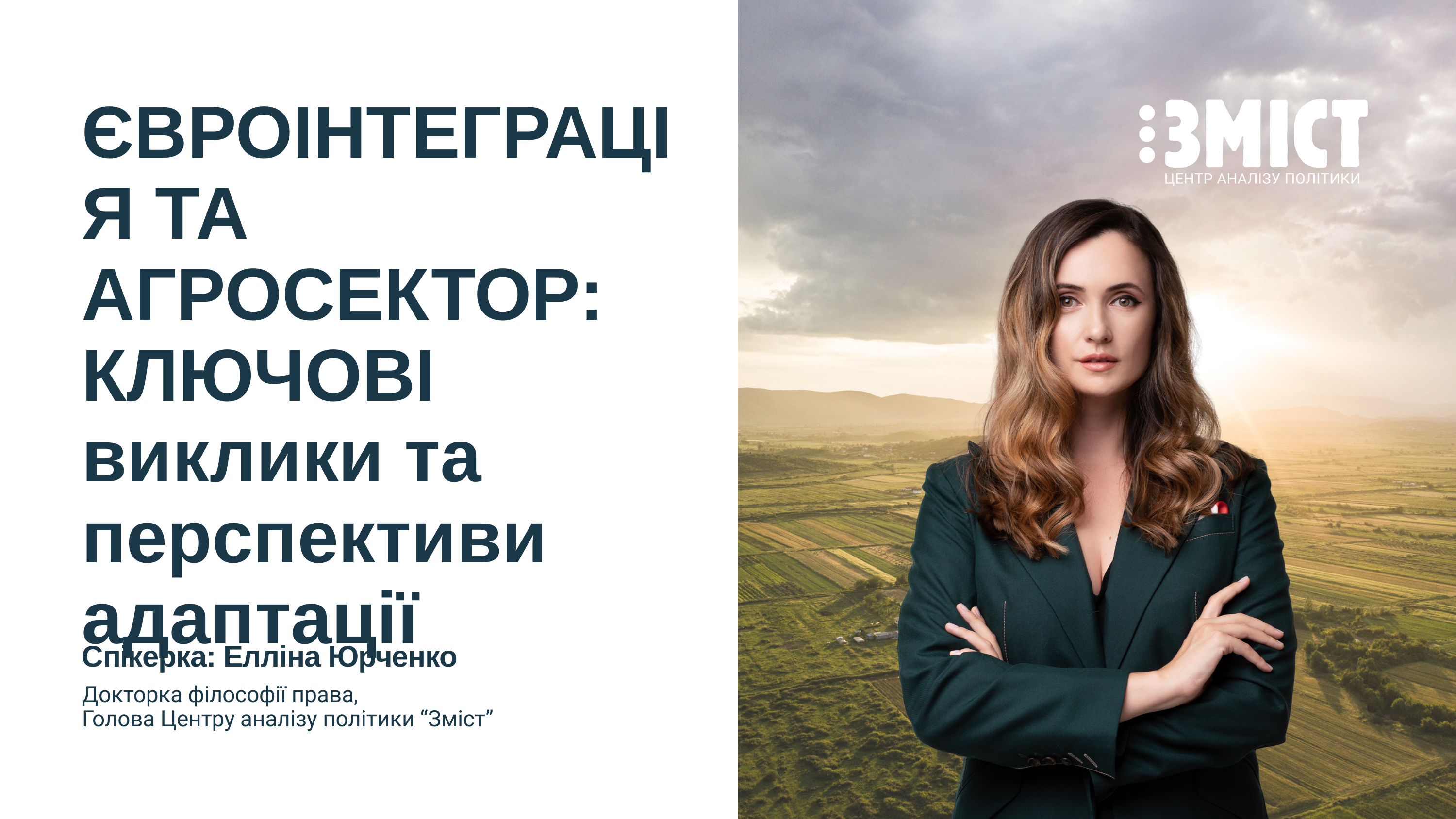

ЄВРОІНТЕГРАЦІЯ ТА АГРОСЕКТОР: КЛЮЧОВІ виклики та перспективи адаптації
Спікерка: Елліна Юрченко
Докторка філософії права,
Голова Центру аналізу політики “Зміст”